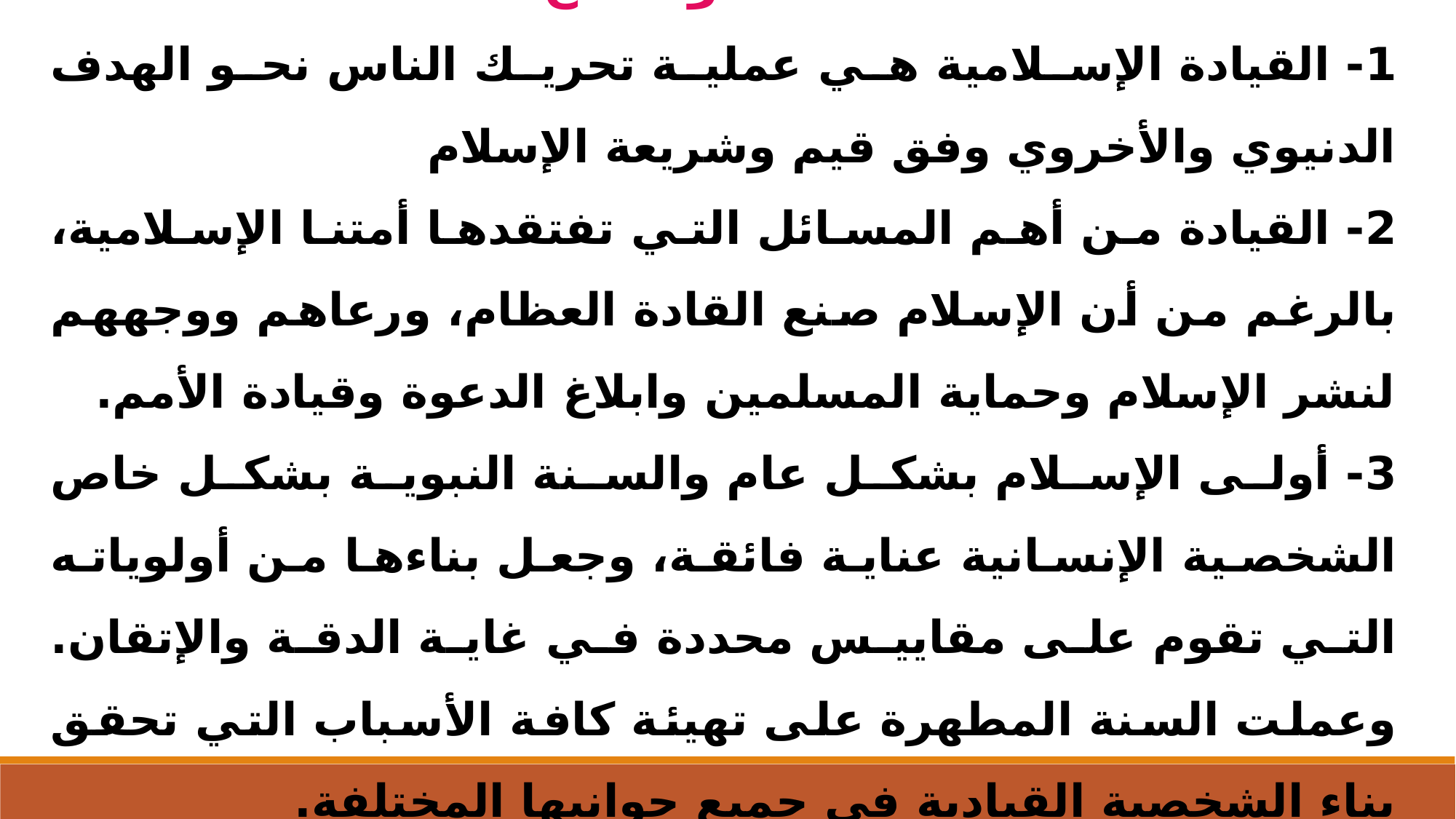

الخاتمة والنتائج
1- القيادة الإسلامية هي عملية تحريك الناس نحو الهدف الدنيوي والأخروي وفق قيم وشريعة الإسلام
2- القيادة من أهم المسائل التي تفتقدها أمتنا الإسلامية، بالرغم من أن الإسلام صنع القادة العظام، ورعاهم ووجههم لنشر الإسلام وحماية المسلمين وابلاغ الدعوة وقيادة الأمم.
3- أولى الإسلام بشكل عام والسنة النبوية بشكل خاص الشخصية الإنسانية عناية فائقة، وجعل بناءها من أولوياته التي تقوم على مقاييس محددة في غاية الدقة والإتقان. وعملت السنة المطهرة على تهيئة كافة الأسباب التي تحقق بناء الشخصية القيادية في جميع جوانبها المختلفة.